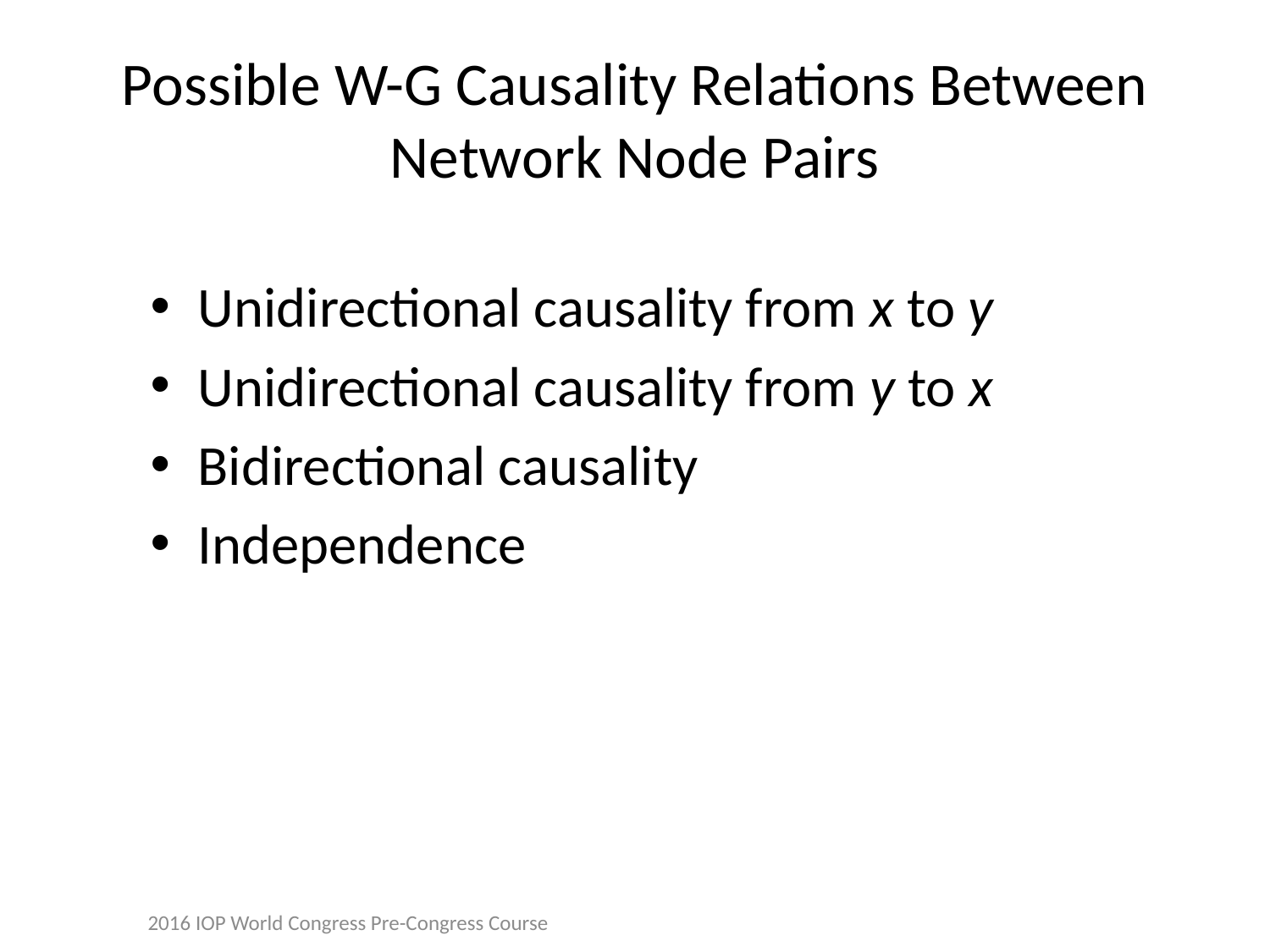

# Possible W-G Causality Relations Between Network Node Pairs
Unidirectional causality from x to y
Unidirectional causality from y to x
Bidirectional causality
Independence
2016 IOP World Congress Pre-Congress Course